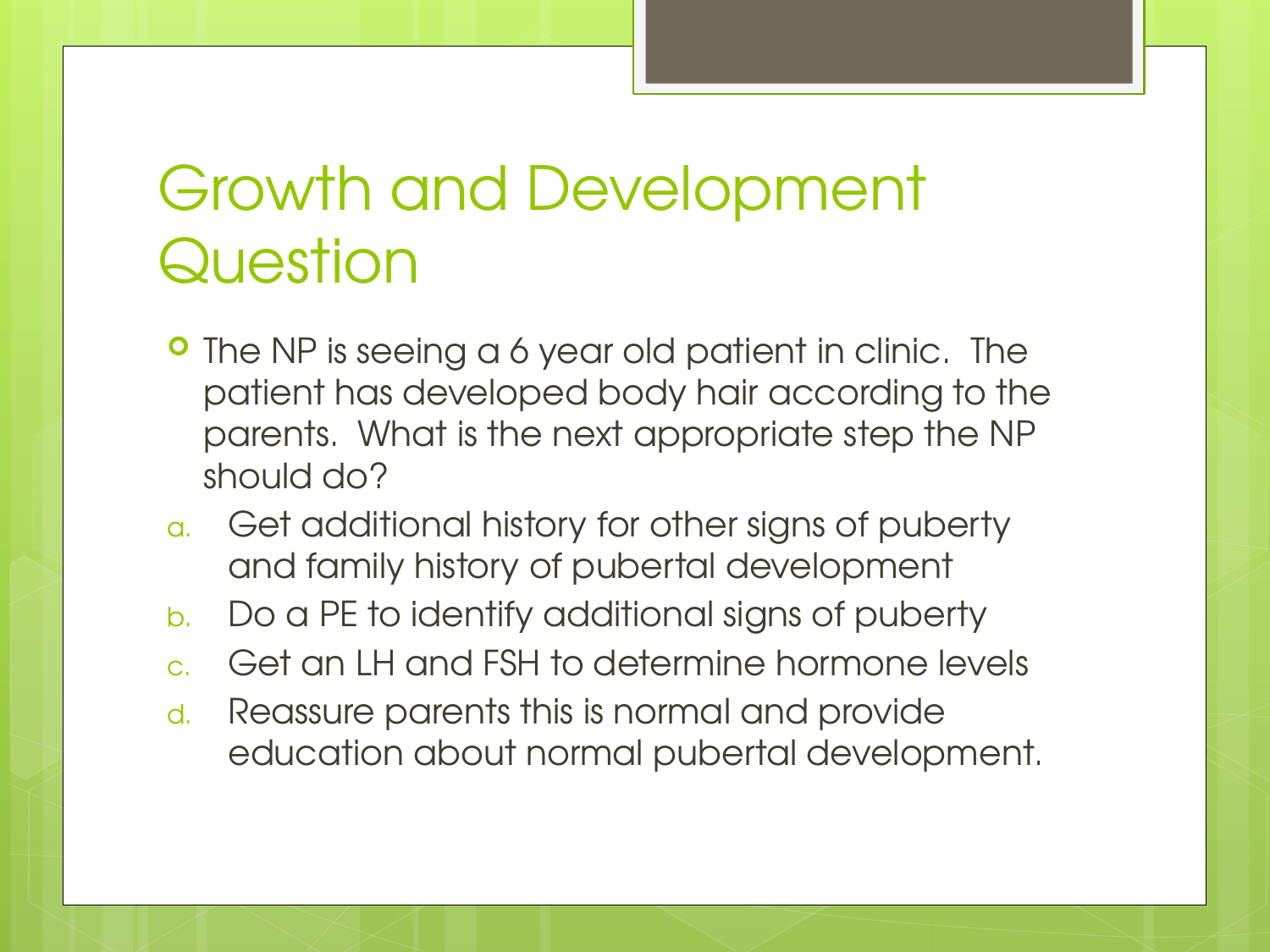

# Growth and Development Question
The NP is seeing a 6 year old patient in clinic.  The patient has developed body hair according to the parents.  What is the next appropriate step the NP should do?
Get additional history for other signs of puberty and family history of pubertal development
Do a PE to identify additional signs of puberty
Get an LH and FSH to determine hormone levels
Reassure parents this is normal and provide education about normal pubertal development.